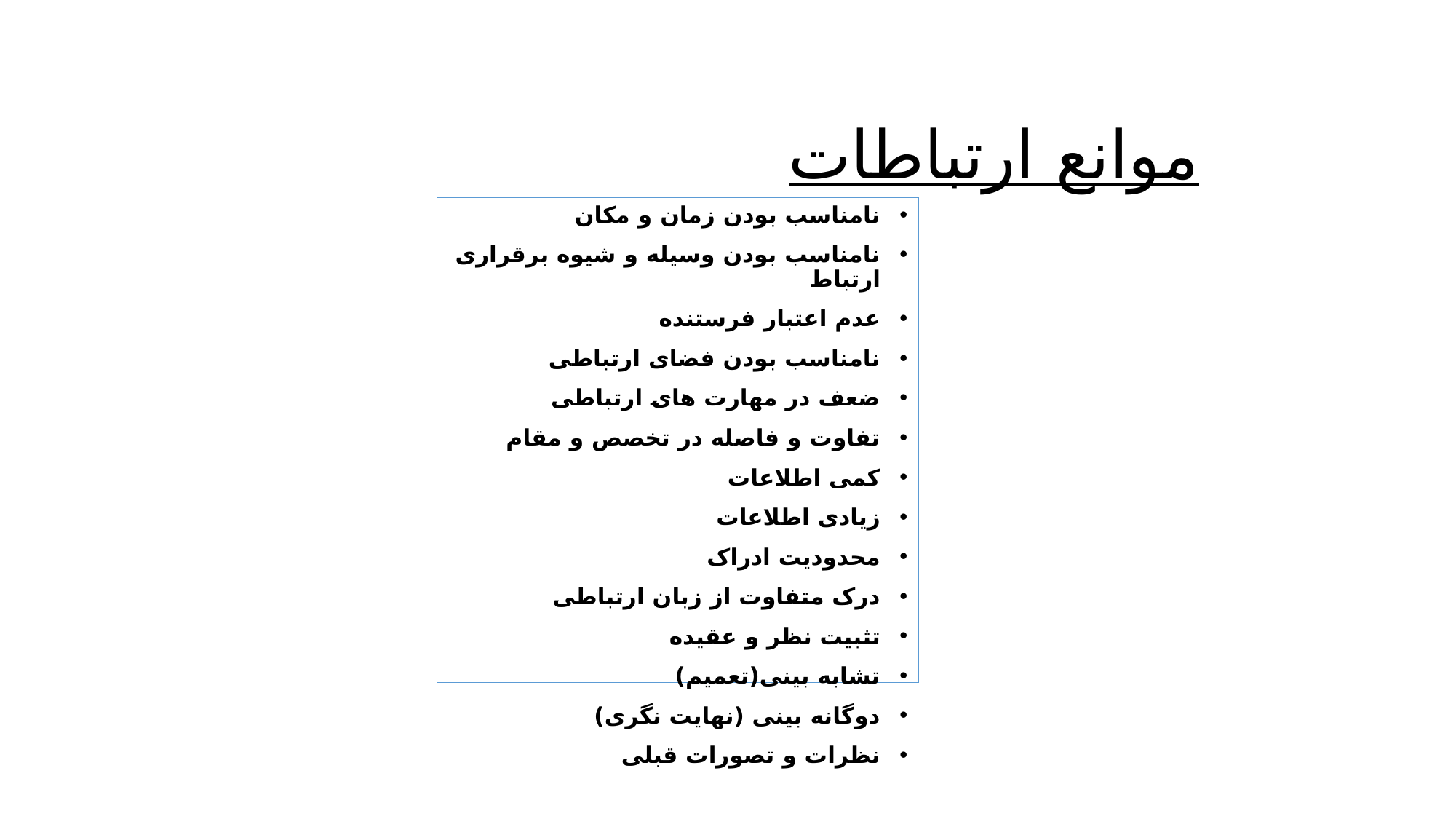

# موانع ارتباطات
نامناسب بودن زمان و مکان
نامناسب بودن وسیله و شیوه برقراری ارتباط
عدم اعتبار فرستنده
نامناسب بودن فضای ارتباطی
ضعف در مهارت های ارتباطی
تفاوت و فاصله در تخصص و مقام
کمی اطلاعات
زیادی اطلاعات
محدودیت ادراک
درک متفاوت از زبان ارتباطی
تثبیت نظر و عقیده
تشابه بینی(تعمیم)
دوگانه بینی (نهایت نگری)
نظرات و تصورات قبلی